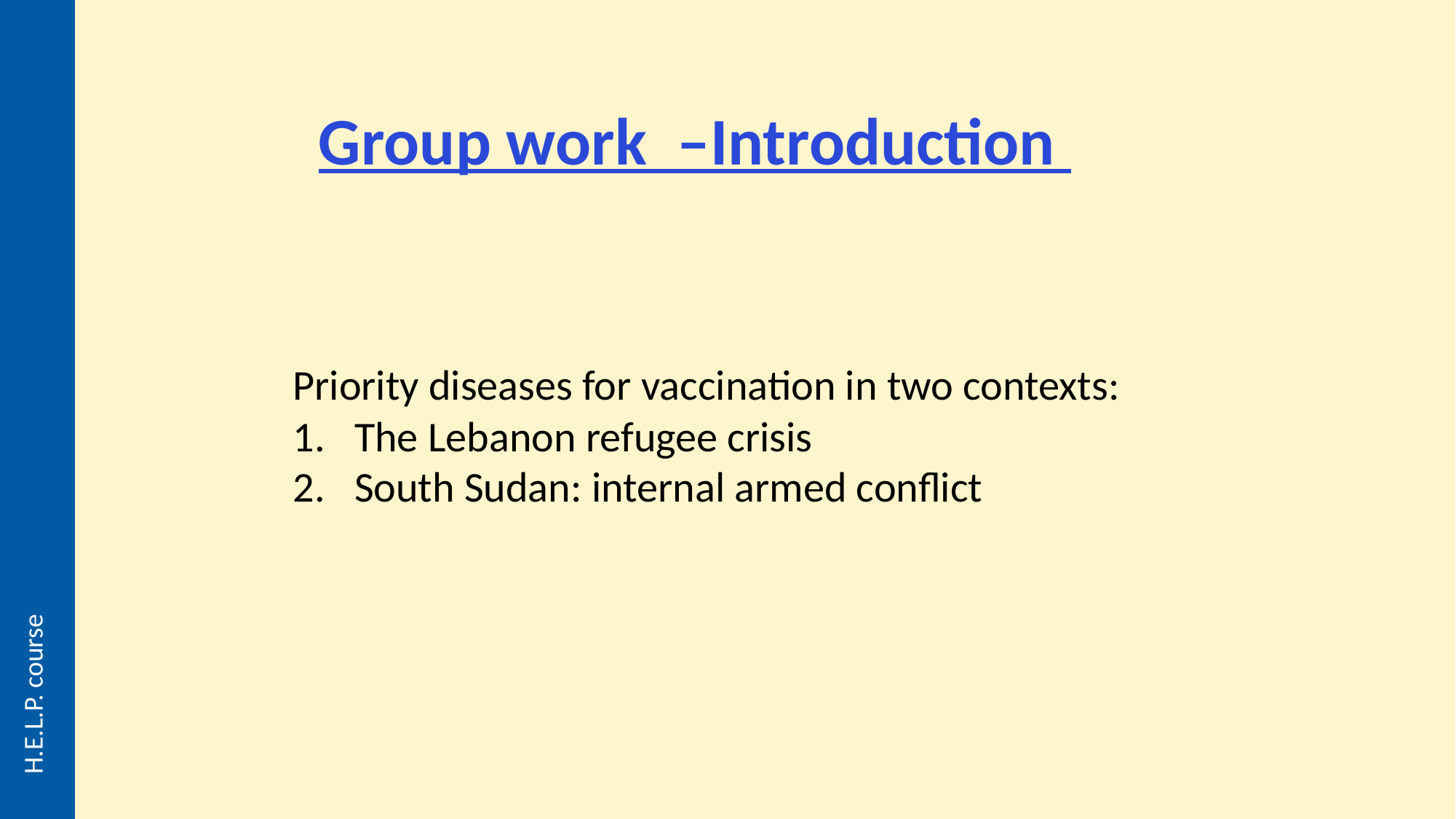

Group work  –Introduction
Priority diseases for vaccination in two contexts:
The Lebanon refugee crisis
South Sudan: internal armed conflict